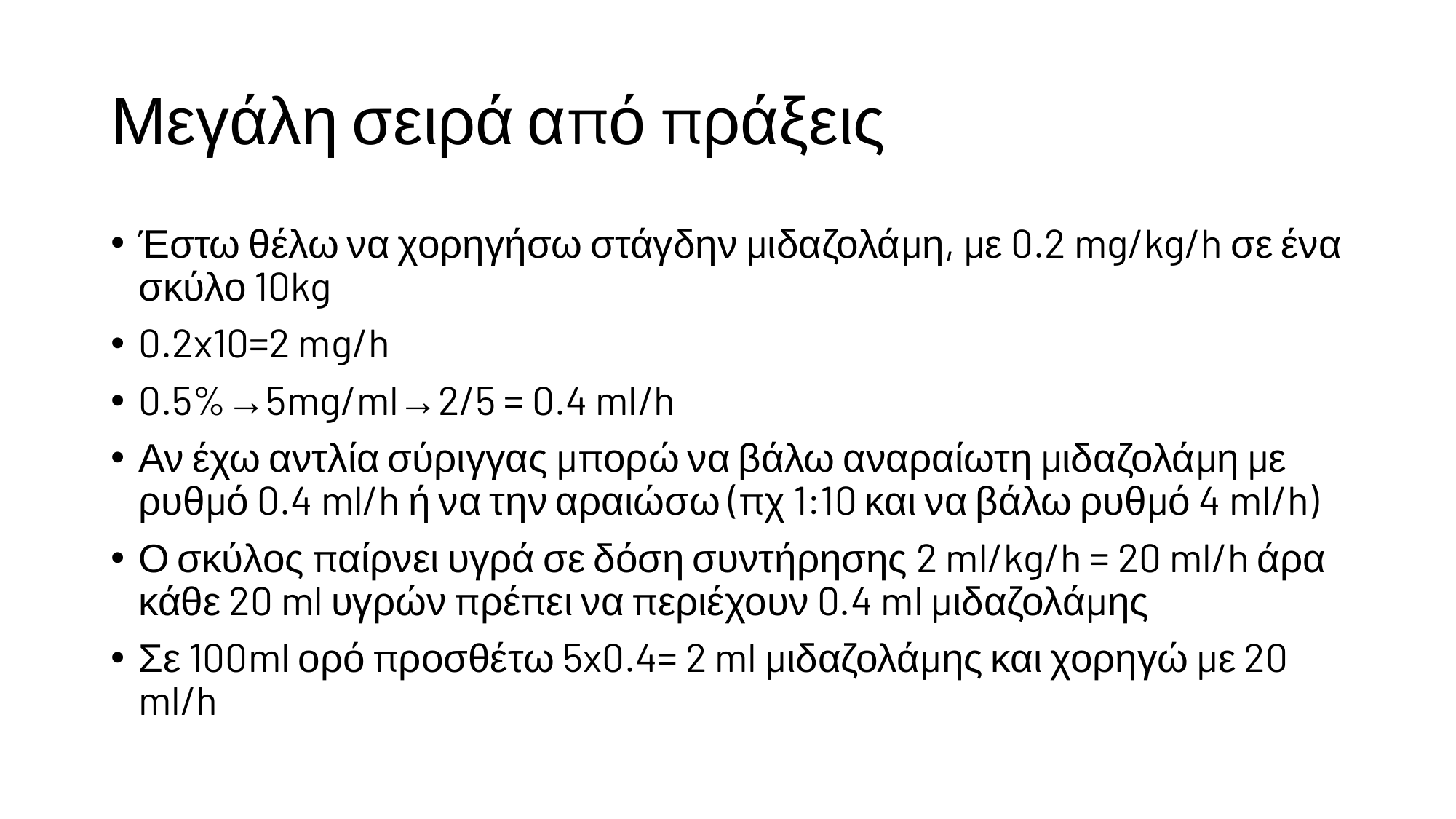

# Μεγάλη σειρά από πράξεις
Έστω θέλω να χορηγήσω στάγδην μιδαζολάμη, με 0.2 mg/kg/h σε ένα σκύλο 10kg
0.2x10=2 mg/h
0.5%→5mg/ml→2/5 = 0.4 ml/h
Αν έχω αντλία σύριγγας μπορώ να βάλω αναραίωτη μιδαζολάμη με ρυθμό 0.4 ml/h ή να την αραιώσω (πχ 1:10 και να βάλω ρυθμό 4 ml/h)
Ο σκύλος παίρνει υγρά σε δόση συντήρησης 2 ml/kg/h = 20 ml/h άρα κάθε 20 ml υγρών πρέπει να περιέχουν 0.4 ml μιδαζολάμης
Σε 100ml ορό προσθέτω 5x0.4= 2 ml μιδαζολάμης και χορηγώ με 20 ml/h